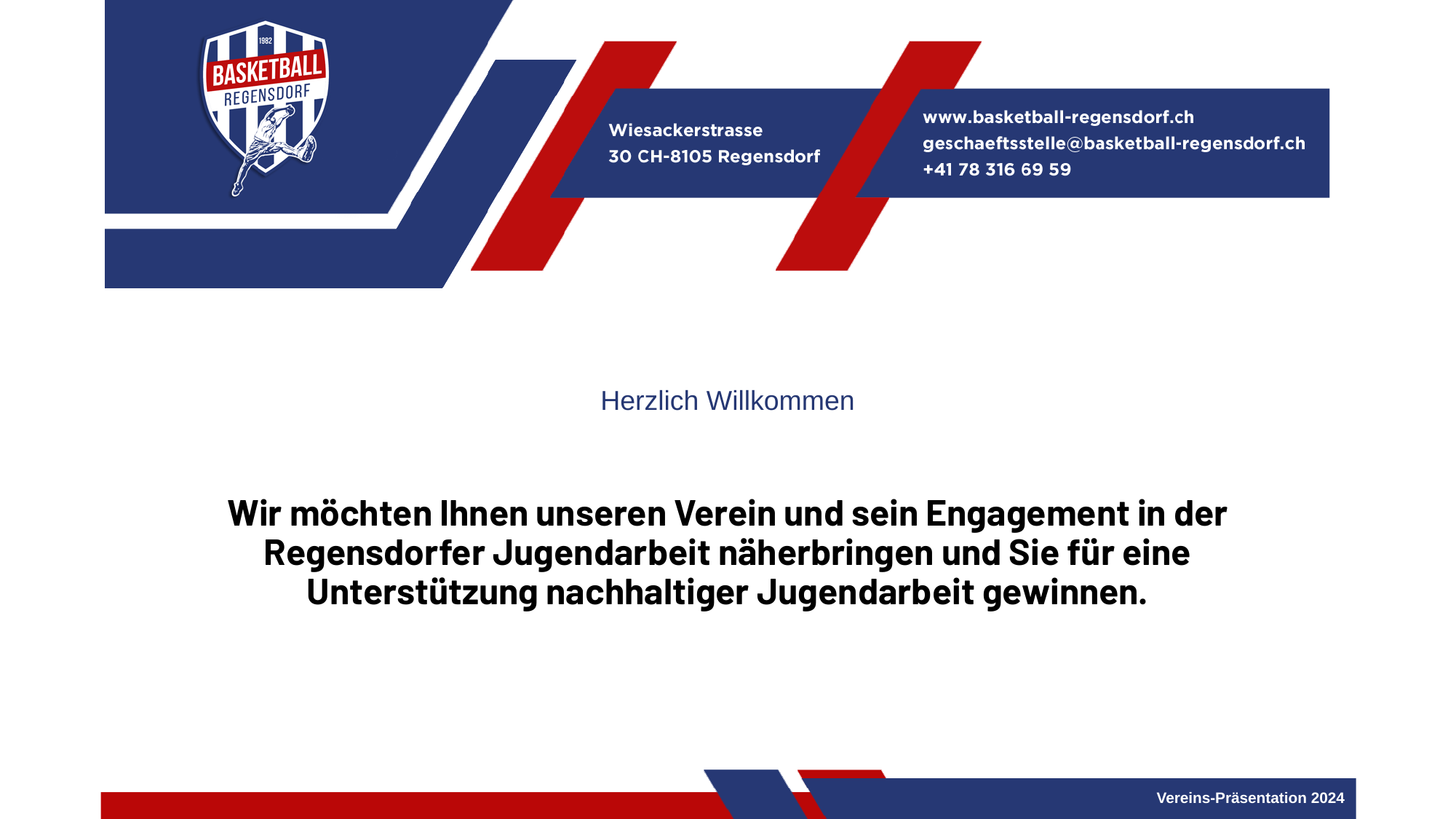

Herzlich Willkommen
Wir möchten Ihnen unseren Verein und sein Engagement in der Regensdorfer Jugendarbeit näherbringen und Sie für eine Unterstützung nachhaltiger Jugendarbeit gewinnen.